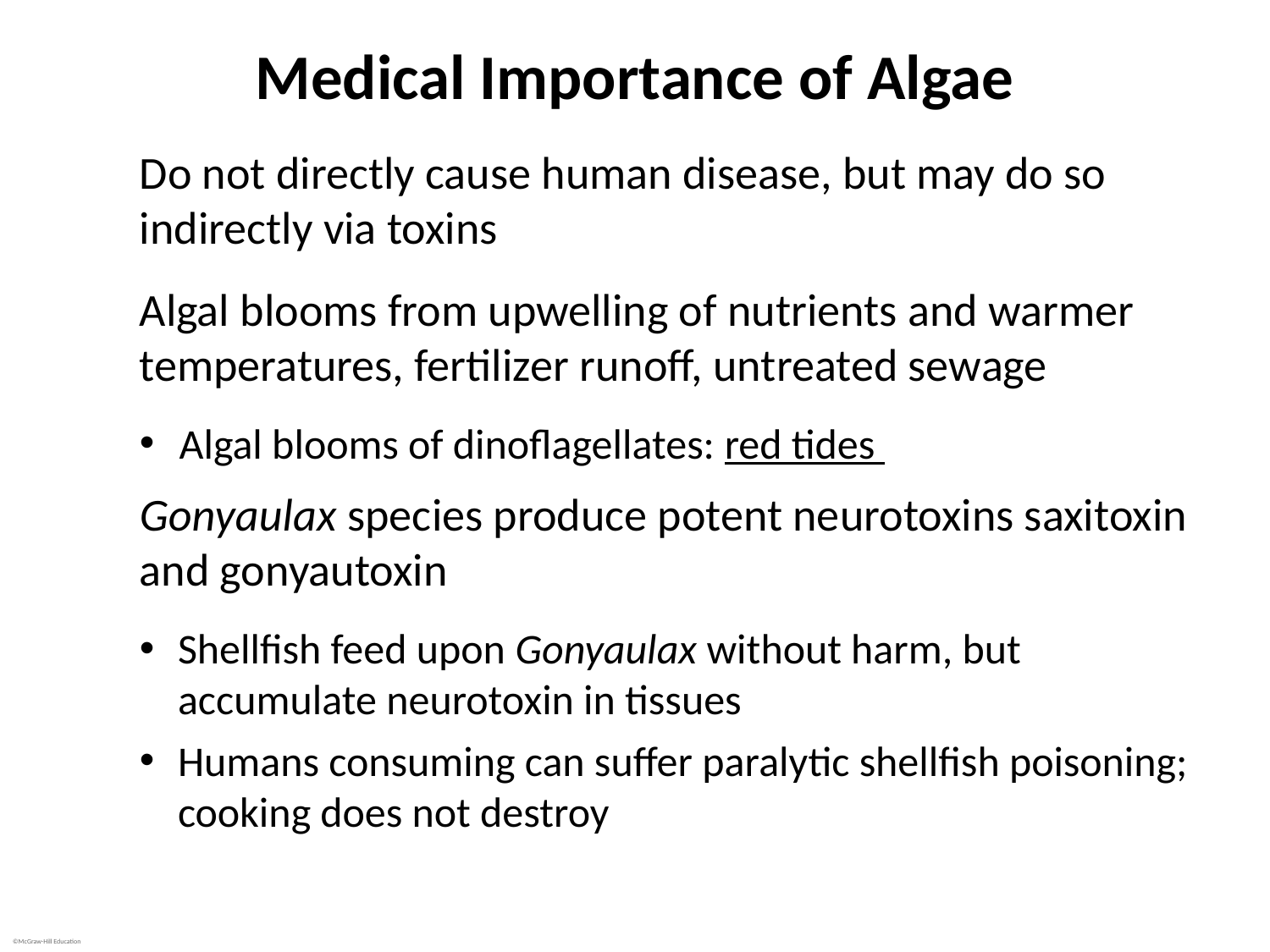

# Medical Importance of Algae
Do not directly cause human disease, but may do so indirectly via toxins
Algal blooms from upwelling of nutrients and warmer temperatures, fertilizer runoff, untreated sewage
Algal blooms of dinoflagellates: red tides
Gonyaulax species produce potent neurotoxins saxitoxin and gonyautoxin
Shellfish feed upon Gonyaulax without harm, but accumulate neurotoxin in tissues
Humans consuming can suffer paralytic shellfish poisoning; cooking does not destroy